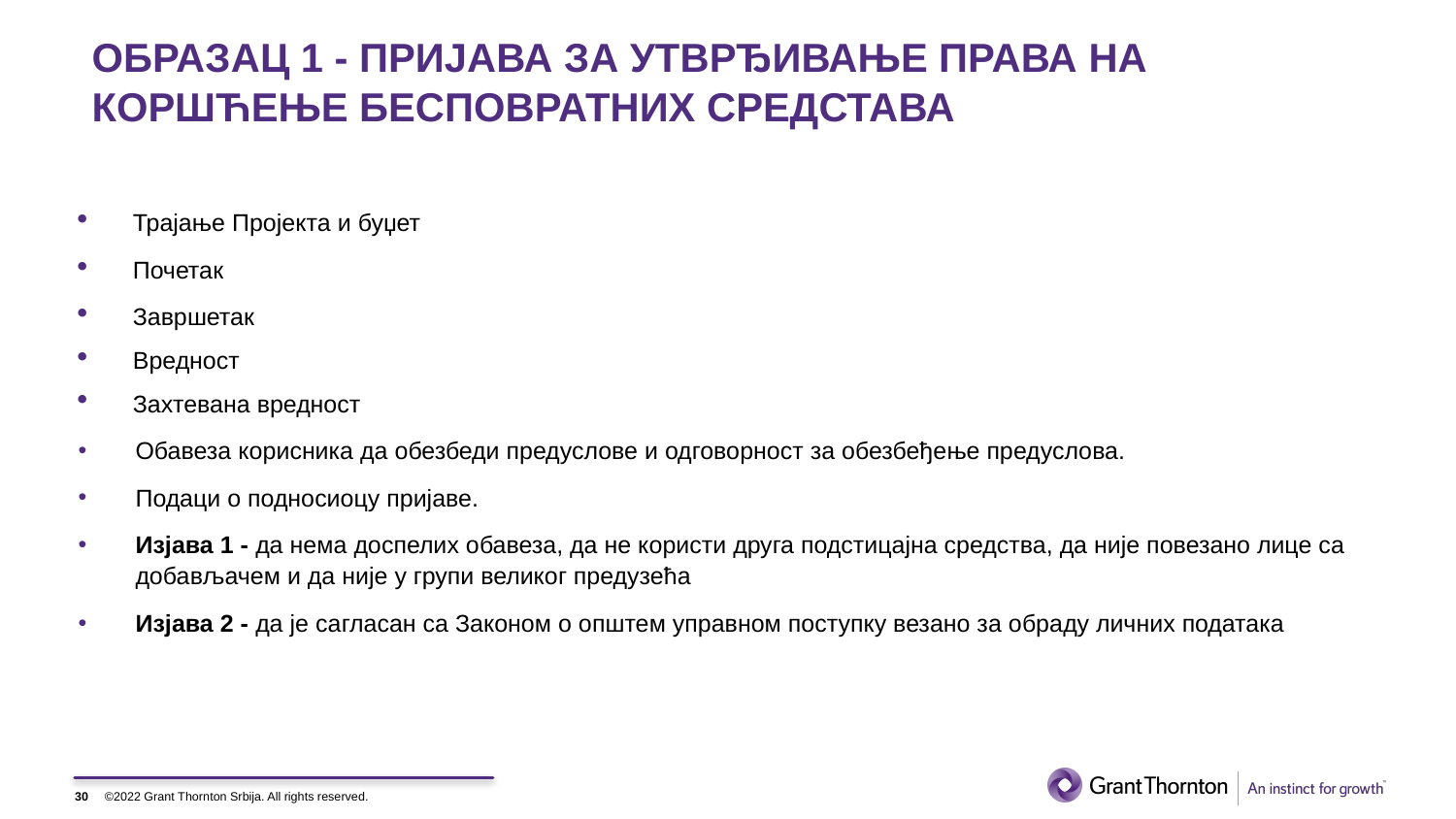

# ОБРАЗАЦ 1 - ПРИЈАВА ЗА УТВРЂИВАЊЕ ПРАВА НА КОРШЋЕЊЕ БЕСПОВРАТНИХ СРЕДСТАВА

Трајање Пројекта и буџет
Почетак
Завршетак
Вредност
Захтевана вредност
Обавеза корисника да обезбеди предуслове и одговорност за обезбеђење предуслова.
Подаци о подносиоцу пријаве.
Изјава 1 - да нема доспелих обавеза, да не користи друга подстицајна средства, да није повезано лице са добављачем и да није у групи великог предузећа
Изјава 2 - да је сагласан са Законом о општем управном поступку везано за обраду личних података

30